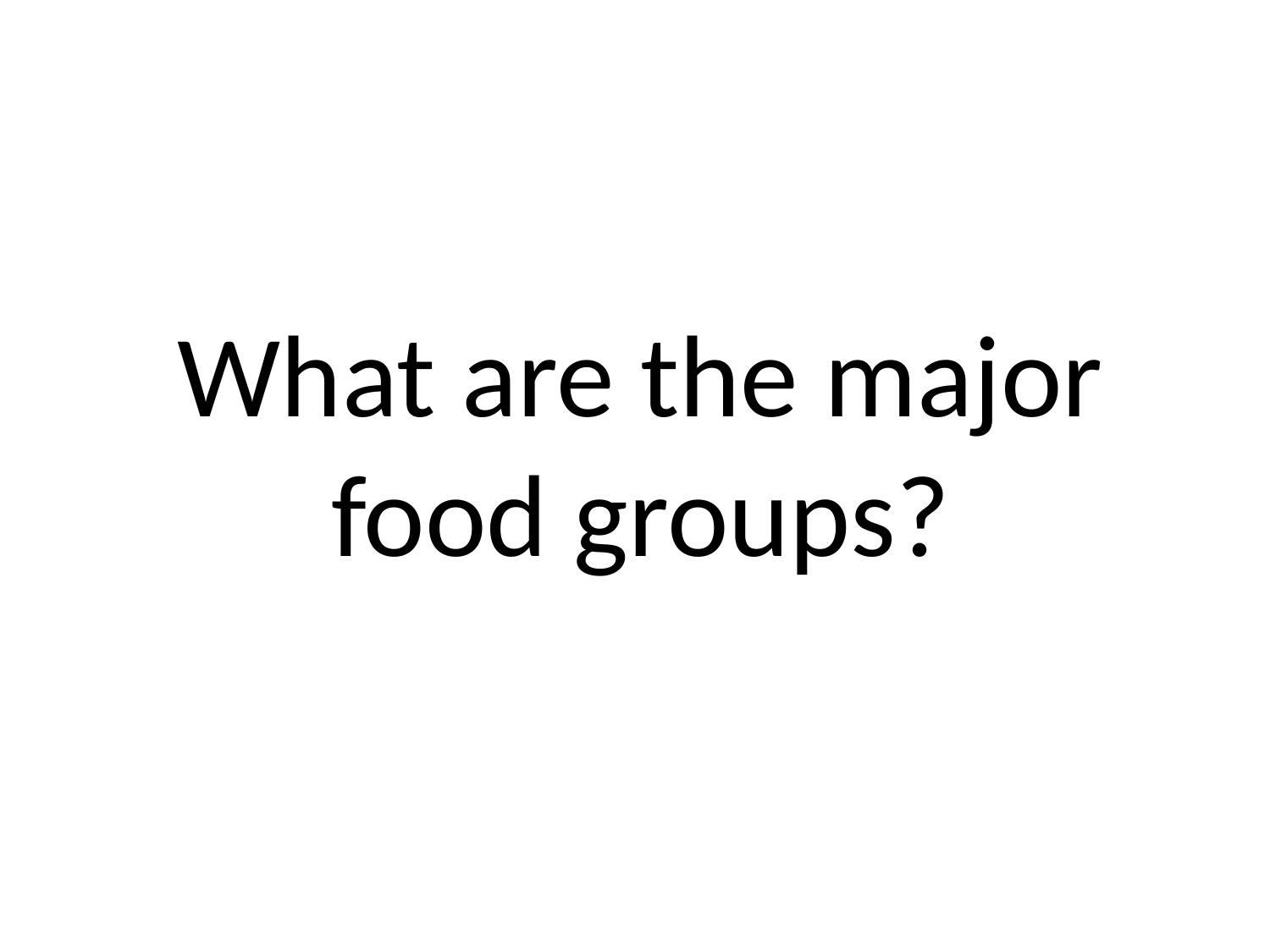

# What are the major food groups?